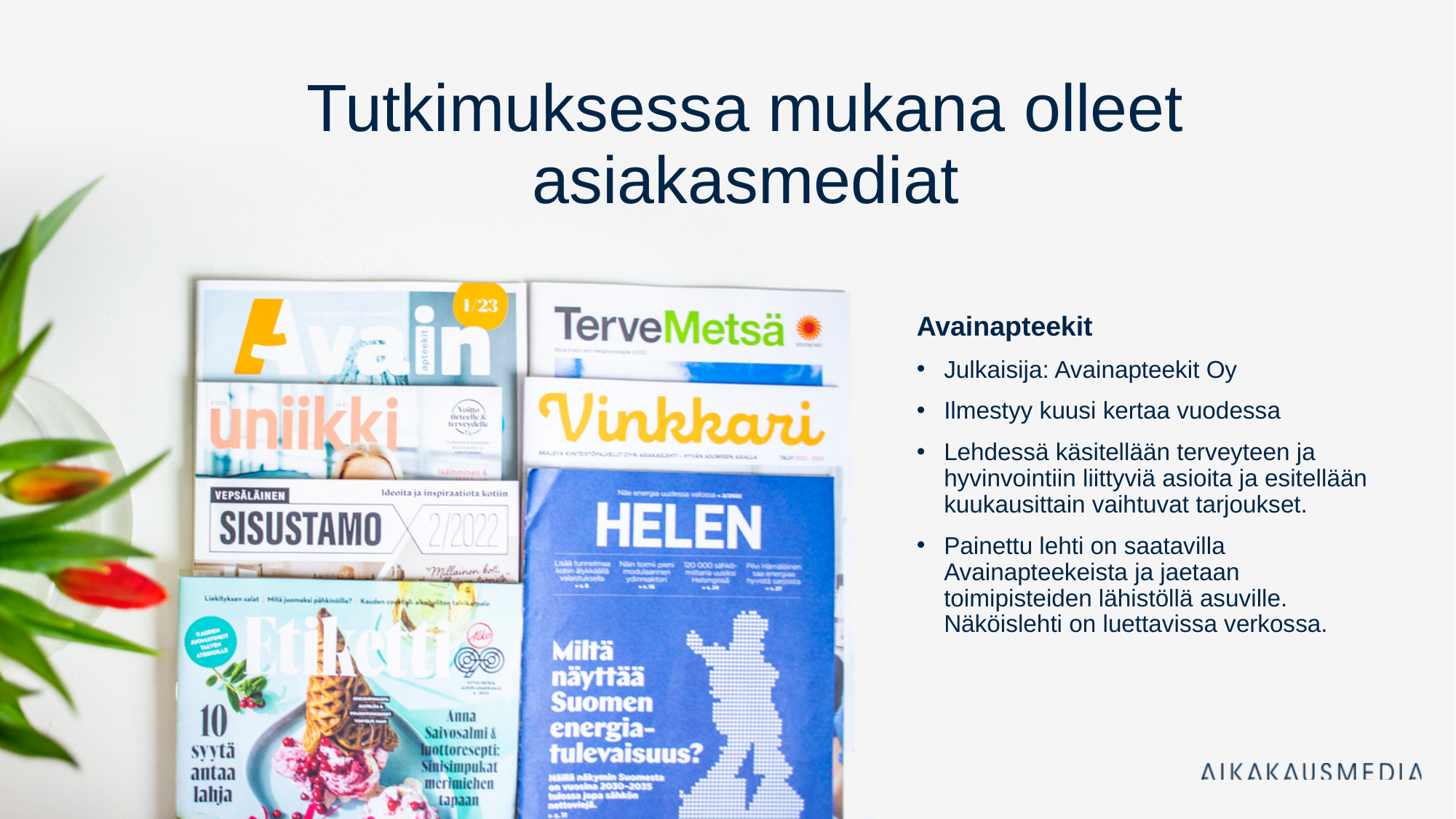

Tutkimuksessa mukana olleet asiakasmediat
Avainapteekit
Julkaisija: Avainapteekit Oy
Ilmestyy kuusi kertaa vuodessa
Lehdessä käsitellään terveyteen ja hyvinvointiin liittyviä asioita ja esitellään kuukausittain vaihtuvat tarjoukset.
Painettu lehti on saatavilla Avainapteekeista ja jaetaan toimipisteiden lähistöllä asuville. Näköislehti on luettavissa verkossa.